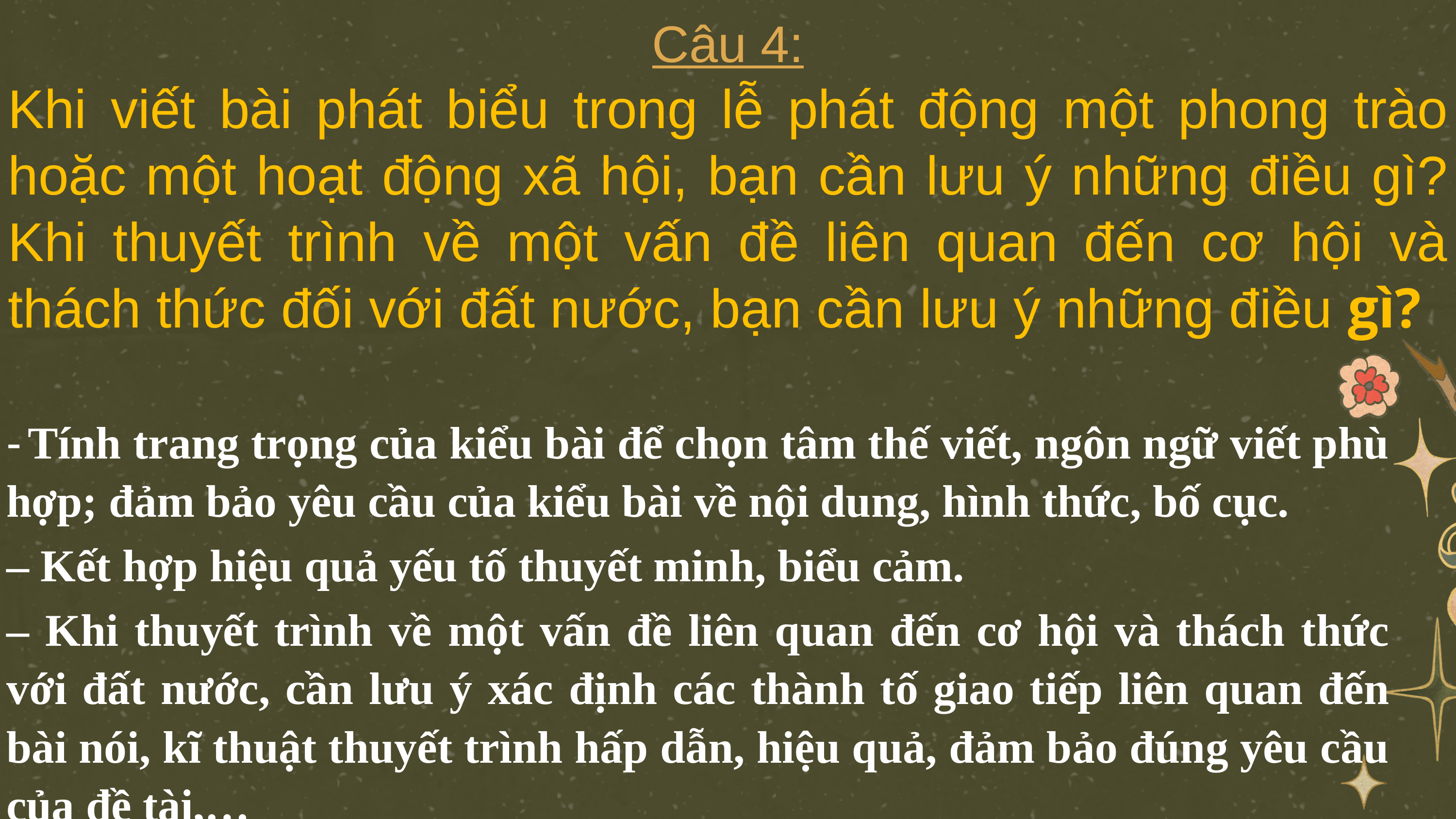

Câu 4:
Khi viết bài phát biểu trong lễ phát động một phong trào hoặc một hoạt động xã hội, bạn cần lưu ý những điều gì? Khi thuyết trình về một vấn đề liên quan đến cơ hội và thách thức đối với đất nước, bạn cần lưu ý những điều gì?

-Tính trang trọng của kiểu bài để chọn tâm thế viết, ngôn ngữ viết phù hợp; đảm bảo yêu cầu của kiểu bài về nội dung, hình thức, bố cục.
– Kết hợp hiệu quả yếu tố thuyết minh, biểu cảm.
– Khi thuyết trình về một vấn đề liên quan đến cơ hội và thách thức với đất nước, cần lưu ý xác định các thành tố giao tiếp liên quan đến bài nói, kĩ thuật thuyết trình hấp dẫn, hiệu quả, đảm bảo đúng yêu cầu của đề tài,…